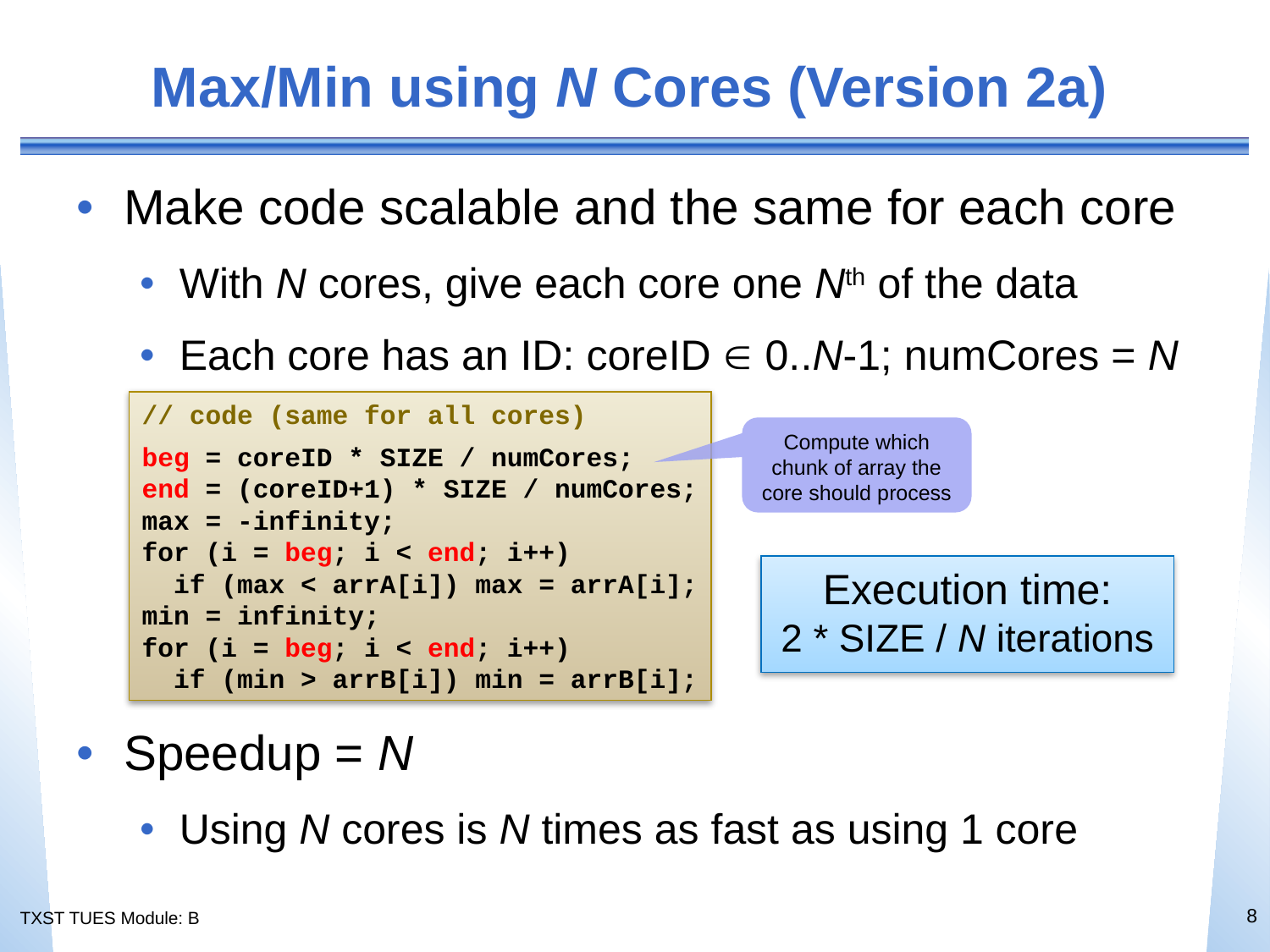

# Max/Min using N Cores (Version 2a)
Make code scalable and the same for each core
With N cores, give each core one Nth of the data
Each core has an ID: coreID ∈ 0..N-1; numCores = N

Speedup = N
Using N cores is N times as fast as using 1 core
// code (same for all cores)

beg = coreID * SIZE / numCores;
end = (coreID+1) * SIZE / numCores;
max = -infinity;
for (i = beg; i < end; i++)
  if (max < arrA[i]) max = arrA[i];
min = infinity;
for (i = beg; i < end; i++)
  if (min > arrB[i]) min = arrB[i];
Compute which chunk of array the core should process
Execution time:
2 * SIZE / N iterations
8